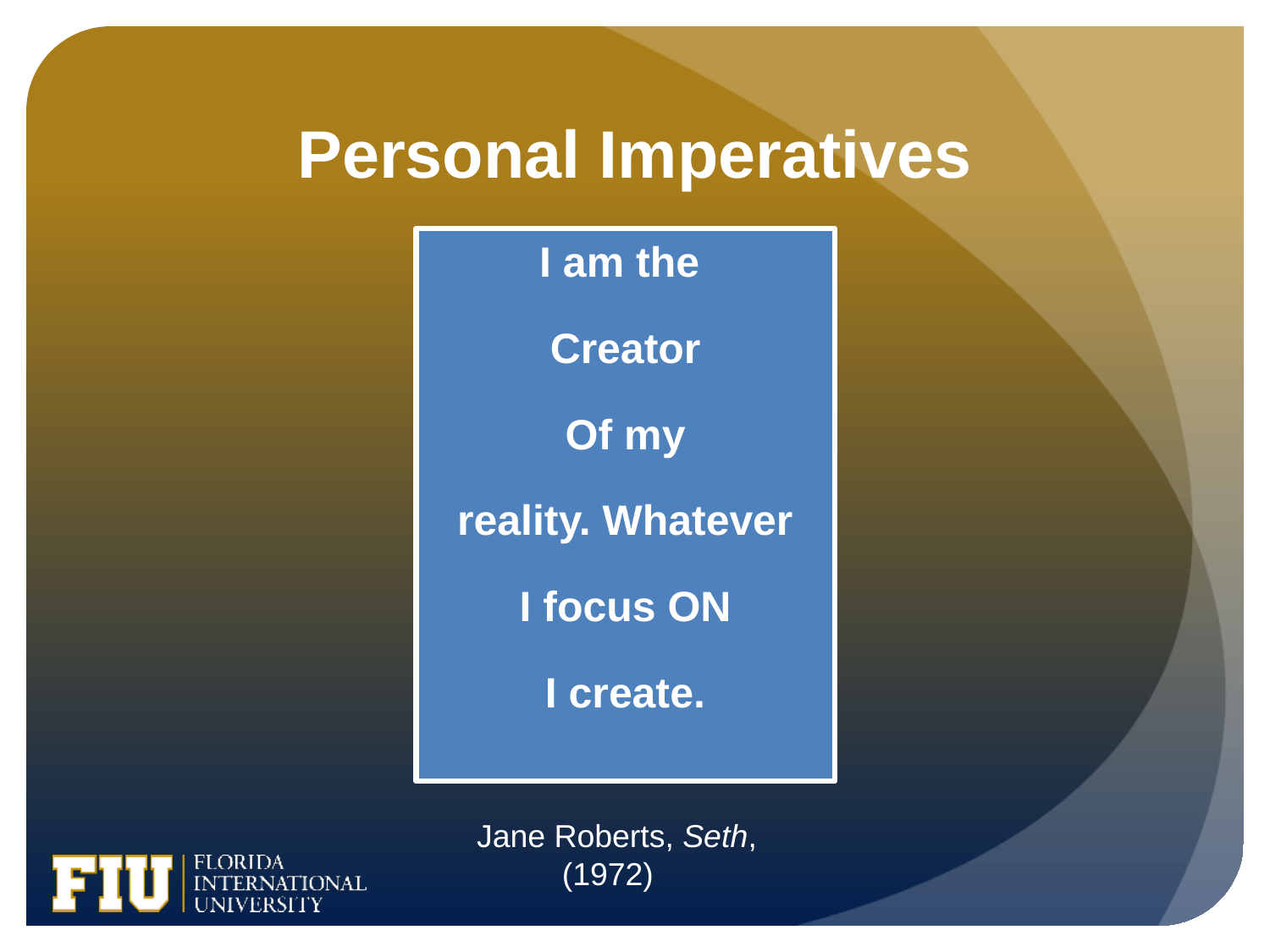

# Personal Imperatives
I am the
Creator
Of my
reality. Whatever
I focus ON
I create.
 Jane Roberts, Seth, (1972)